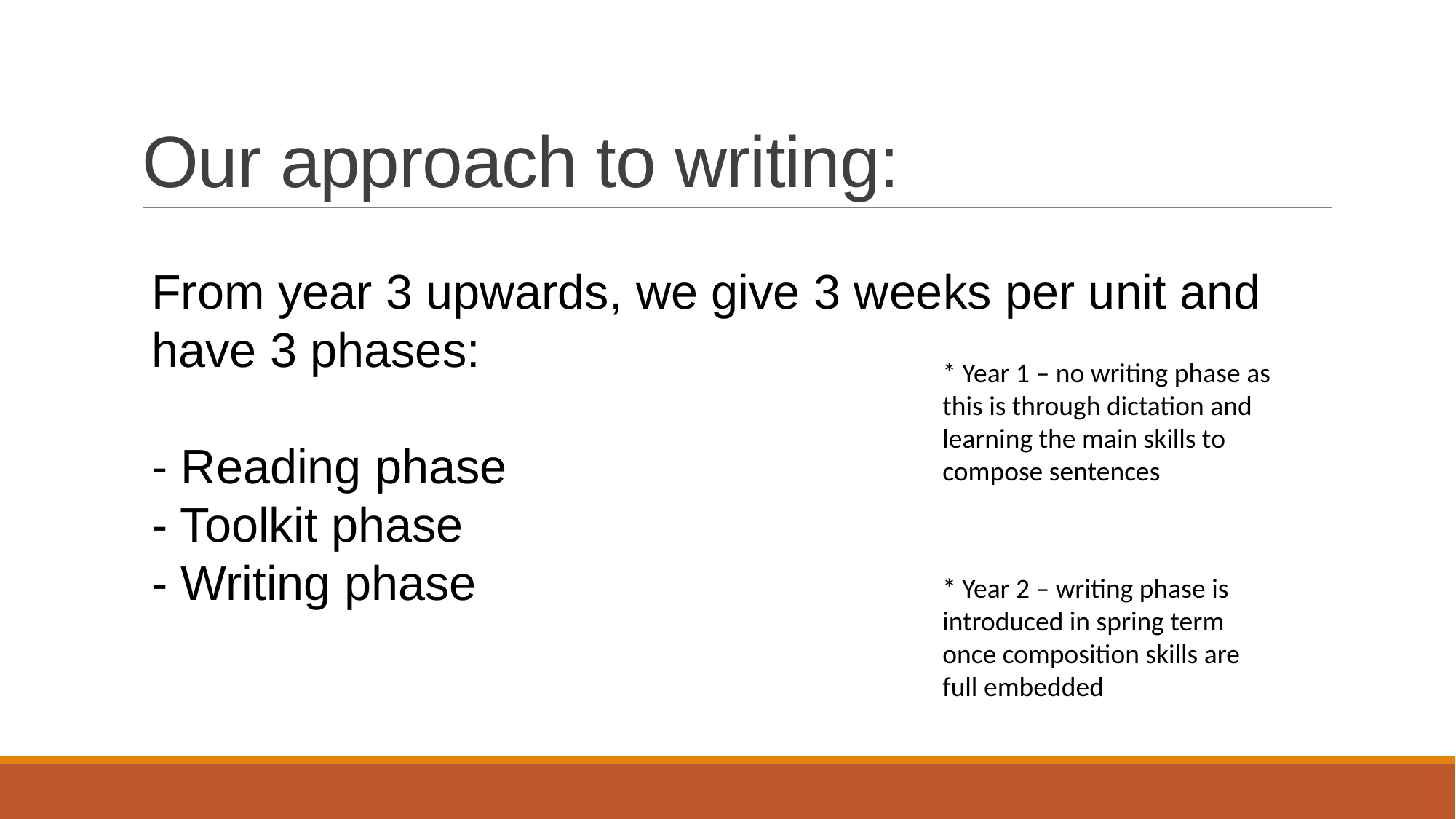

# Our approach to writing:
From year 3 upwards, we give 3 weeks per unit and have 3 phases:

- Reading phase
- Toolkit phase
- Writing phase

* Year 1 – no writing phase as this is through dictation and learning the main skills to compose sentences

* Year 2 – writing phase is introduced in spring term once composition skills are full embedded